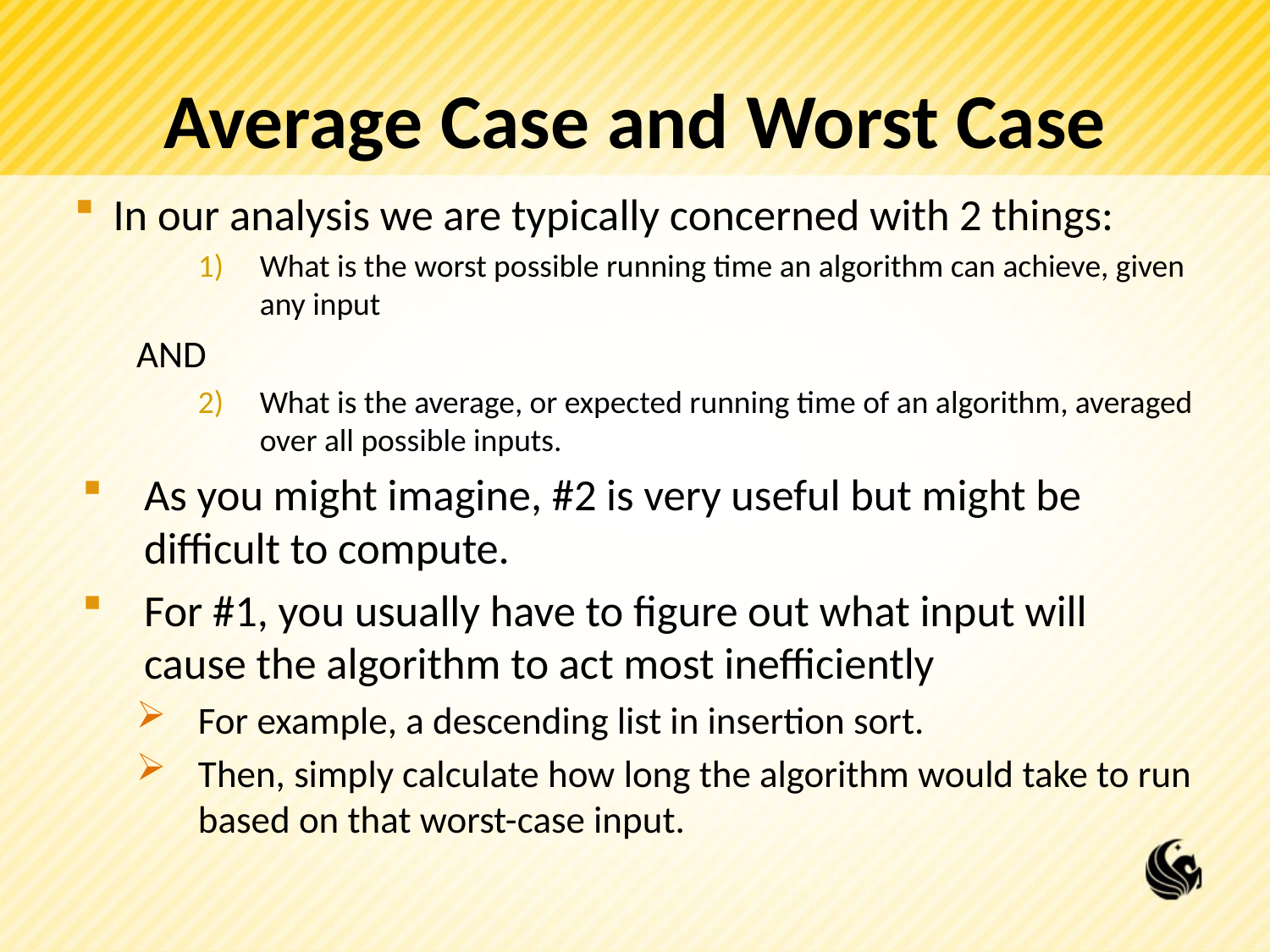

# Average Case and Worst Case
In our analysis we are typically concerned with 2 things:
What is the worst possible running time an algorithm can achieve, given any input
AND
What is the average, or expected running time of an algorithm, averaged over all possible inputs.
As you might imagine, #2 is very useful but might be difficult to compute.
For #1, you usually have to figure out what input will cause the algorithm to act most inefficiently
For example, a descending list in insertion sort.
Then, simply calculate how long the algorithm would take to run based on that worst-case input.